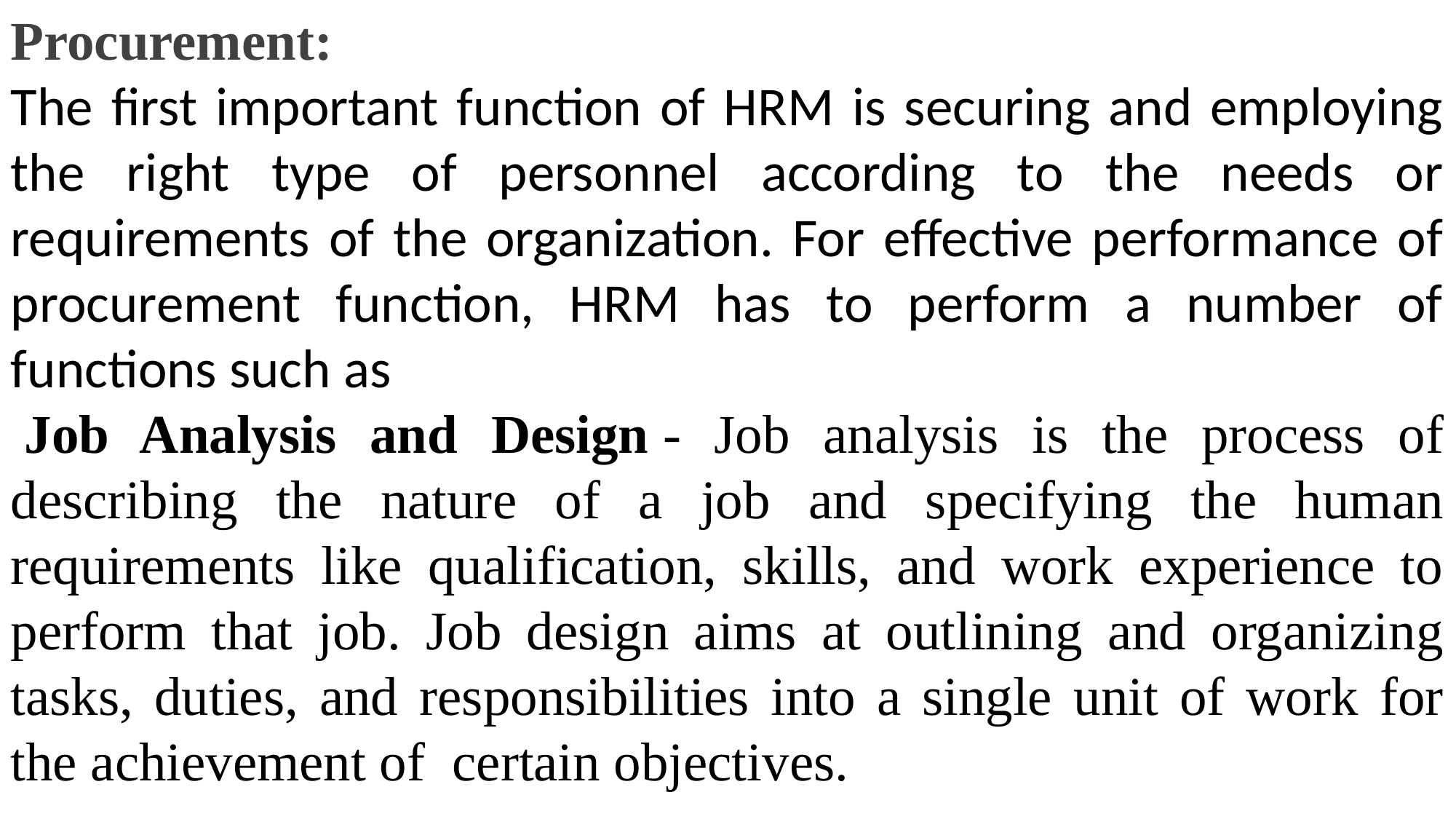

Procurement:
The first important function of HRM is securing and employing the right type of personnel according to the needs or requirements of the organization. For effective performance of procurement function, HRM has to perform a number of functions such as
 Job Analysis and Design - Job analysis is the process of describing the nature of a job and specifying the human requirements like qualification, skills, and work experience to perform that job. Job design aims at outlining and organizing tasks, duties, and responsibilities into a single unit of work for the achievement of  certain objectives.